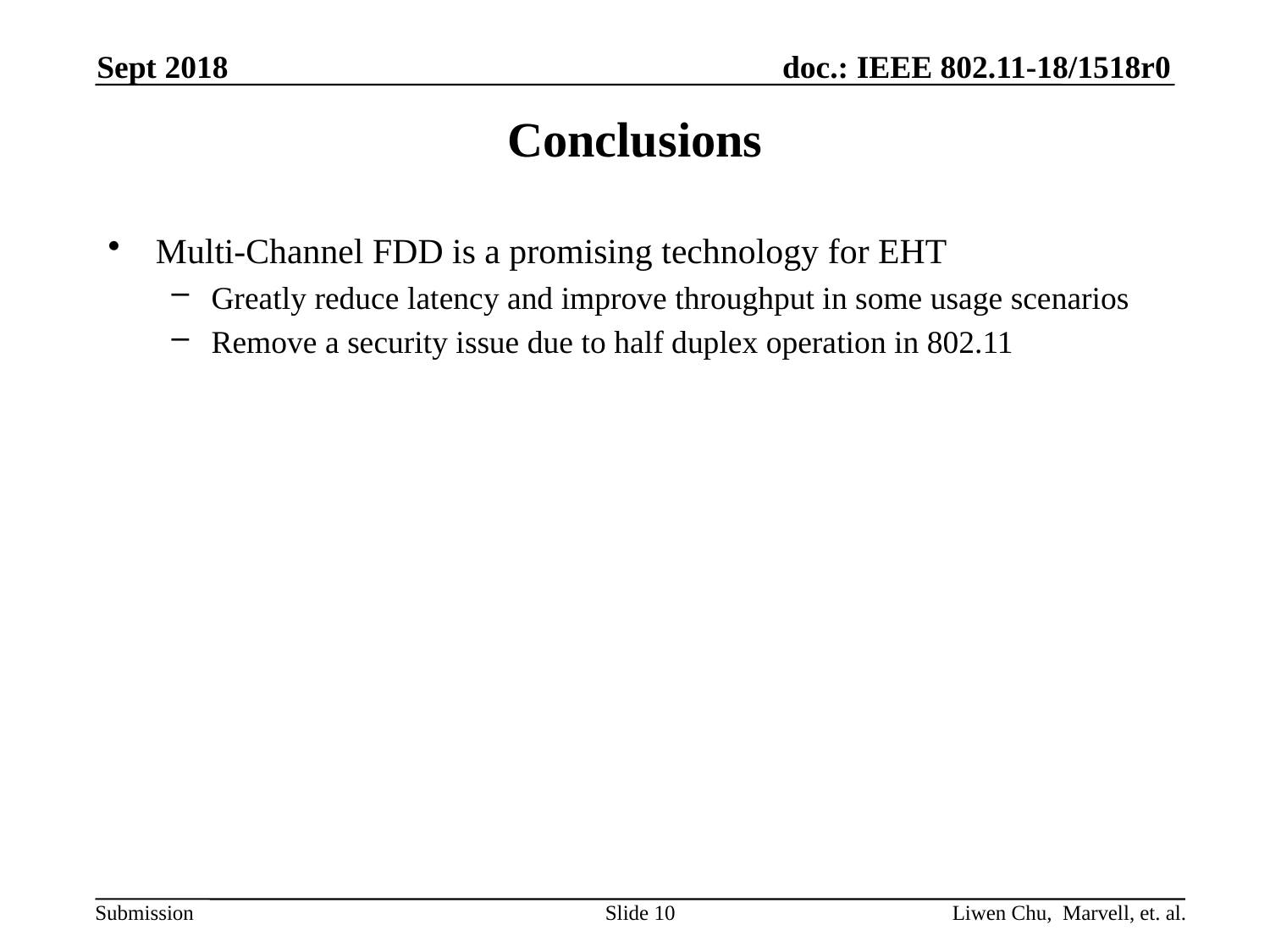

Sept 2018
# Conclusions
Multi-Channel FDD is a promising technology for EHT
Greatly reduce latency and improve throughput in some usage scenarios
Remove a security issue due to half duplex operation in 802.11
Slide 10
Liwen Chu,  Marvell, et. al.